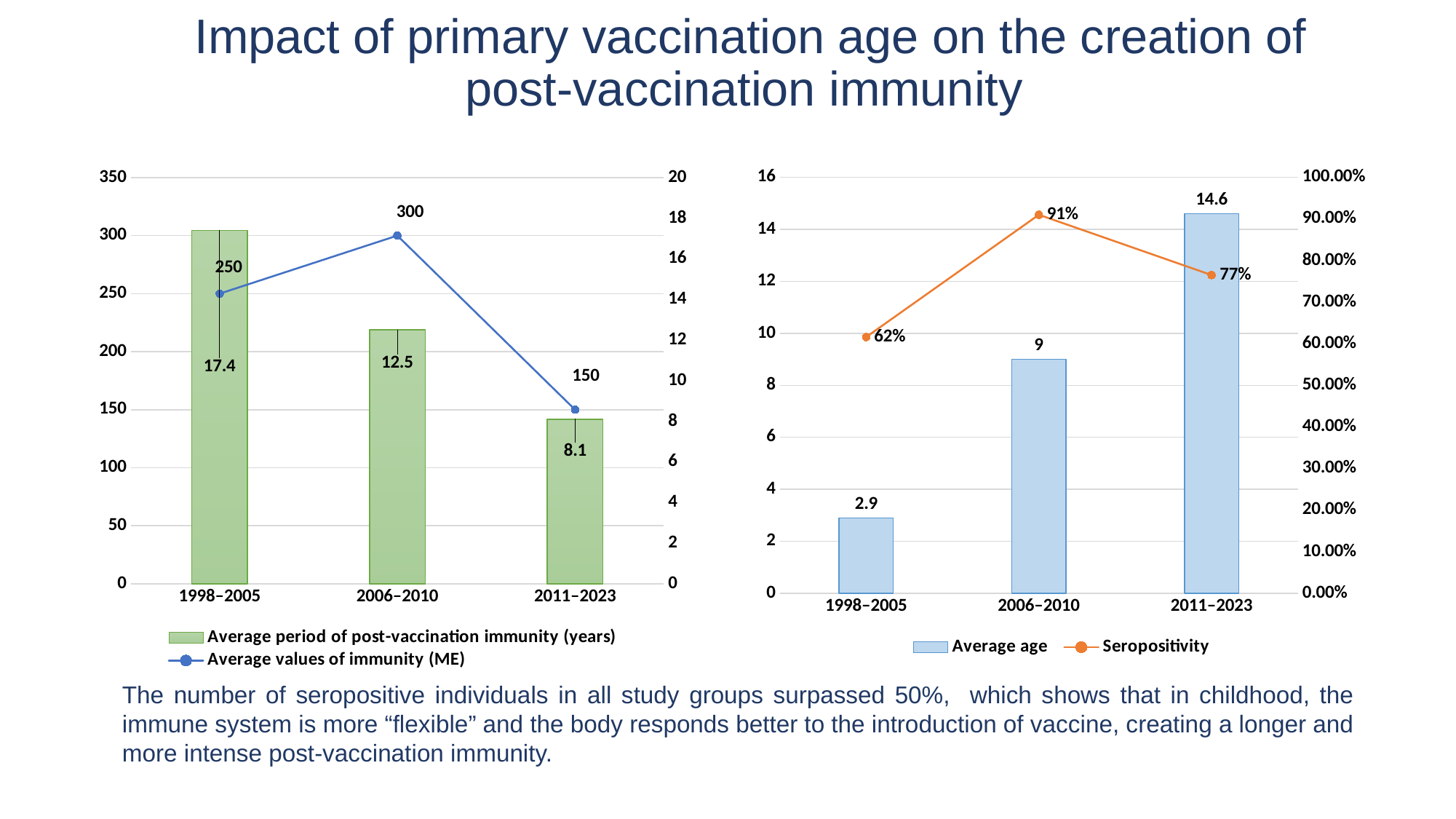

# Impact of primary vaccination age on the creation of post-vaccination immunity

### Chart

| Category | Average period of post-vaccination immunity (years) | Average values of immunity (МЕ) |
|---|---|---|
| 1998–2005 | 17.4 | 250.0 |
| 2006–2010 | 12.5 | 300.0 |
| 2011–2023 | 8.1 | 150.0 |

### Chart

| Category | Average age  | Seropositivity |
|---|---|---|
| 1998–2005 | 2.9 | 0.616 |
| 2006–2010 | 9.0 | 0.91 |
| 2011–2023 | 14.6 | 0.765 |
The number of seropositive individuals in all study groups surpassed 50%,  which shows that in childhood, the immune system is more “flexible” and the body responds better to the introduction of vaccine, creating a longer and more intense post-vaccination immunity.